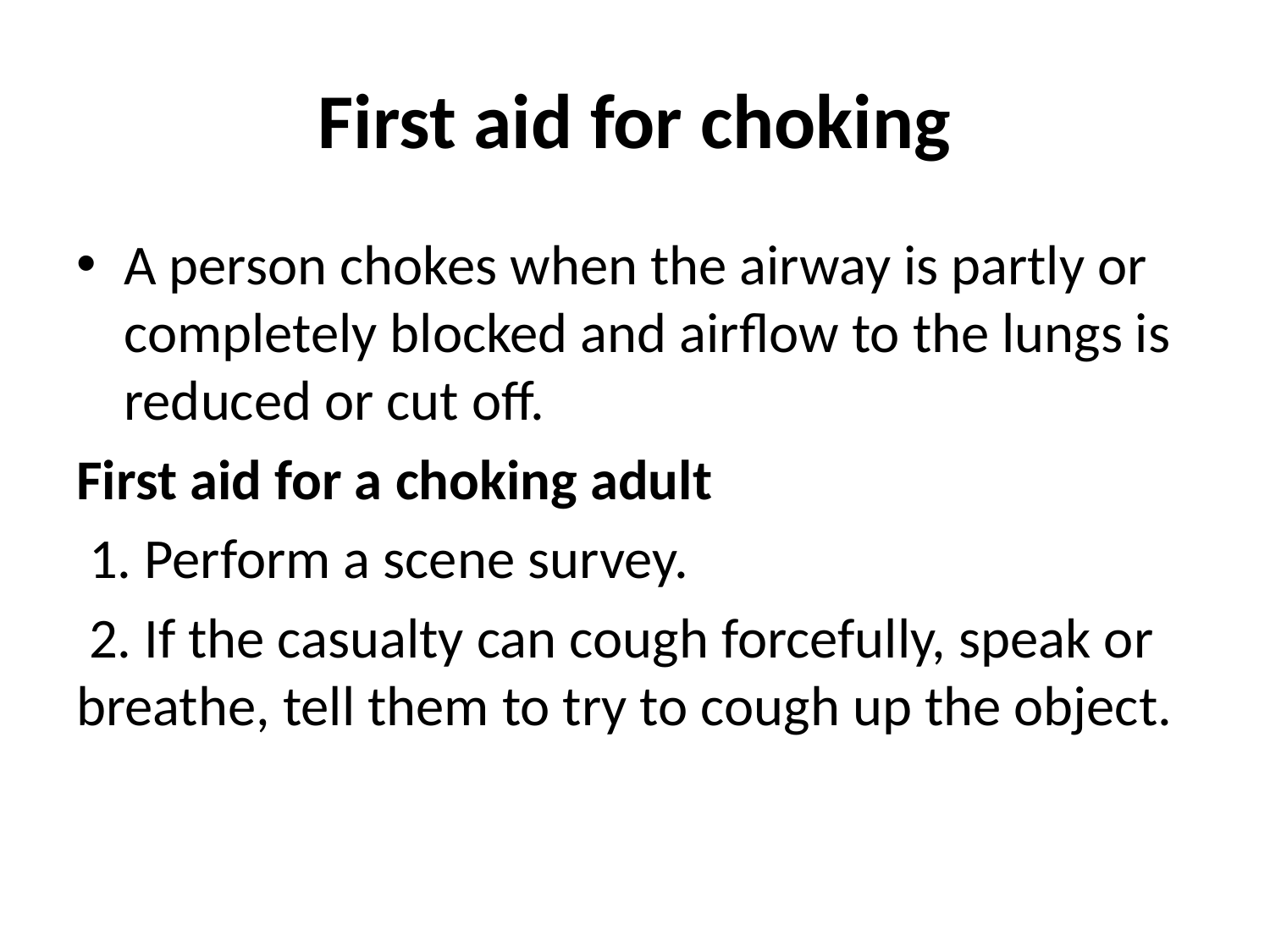

# First aid for choking
A person chokes when the airway is partly or completely blocked and airflow to the lungs is reduced or cut off.
First aid for a choking adult
 1. Perform a scene survey.
 2. If the casualty can cough forcefully, speak or breathe, tell them to try to cough up the object.